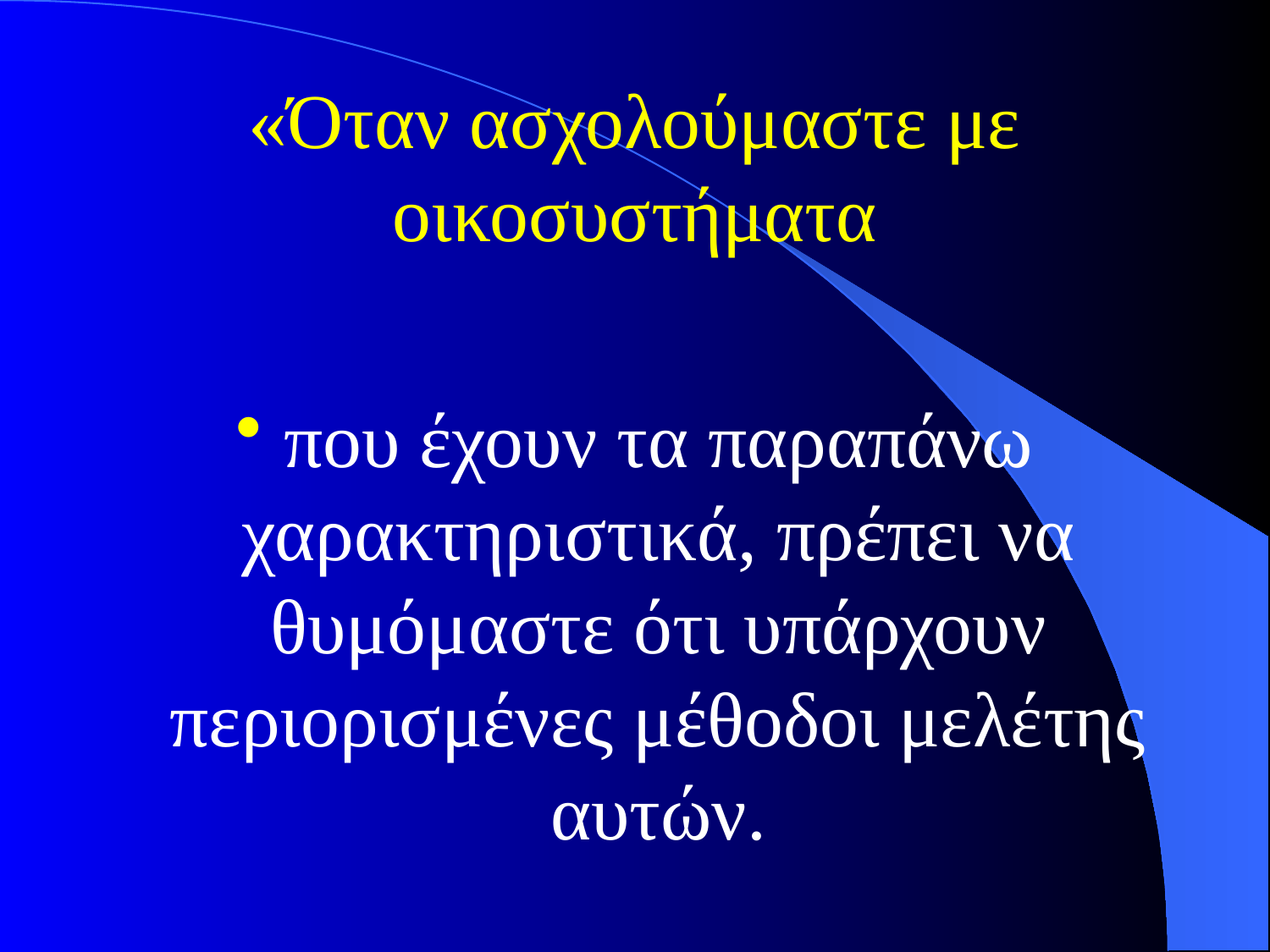

# «Όταν ασχολούμαστε με οικοσυστήματα

που έχουν τα παραπάνω χαρακτηριστικά, πρέπει να θυμόμαστε ότι υπάρχουν περιορισμένες μέθοδοι μελέτης αυτών.